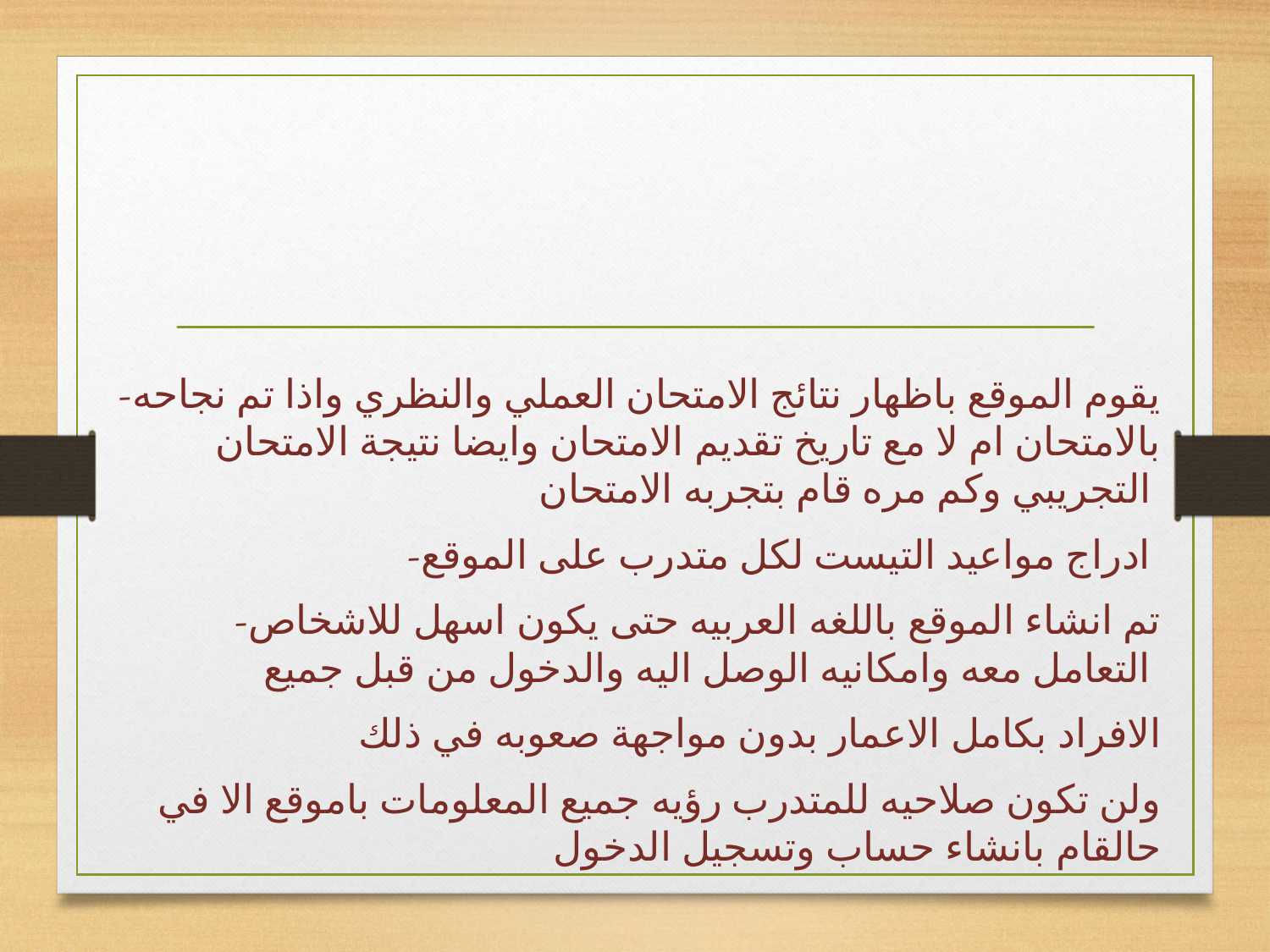

-يقوم الموقع باظهار نتائج الامتحان العملي والنظري واذا تم نجاحه بالامتحان ام لا مع تاريخ تقديم الامتحان وايضا نتيجة الامتحان التجريبي وكم مره قام بتجربه الامتحان
-ادراج مواعيد التيست لكل متدرب على الموقع
-تم انشاء الموقع باللغه العربيه حتى يكون اسهل للاشخاص التعامل معه وامكانيه الوصل اليه والدخول من قبل جميع
الافراد بكامل الاعمار بدون مواجهة صعوبه في ذلك
ولن تكون صلاحيه للمتدرب رؤيه جميع المعلومات باموقع الا في حالقام بانشاء حساب وتسجيل الدخول